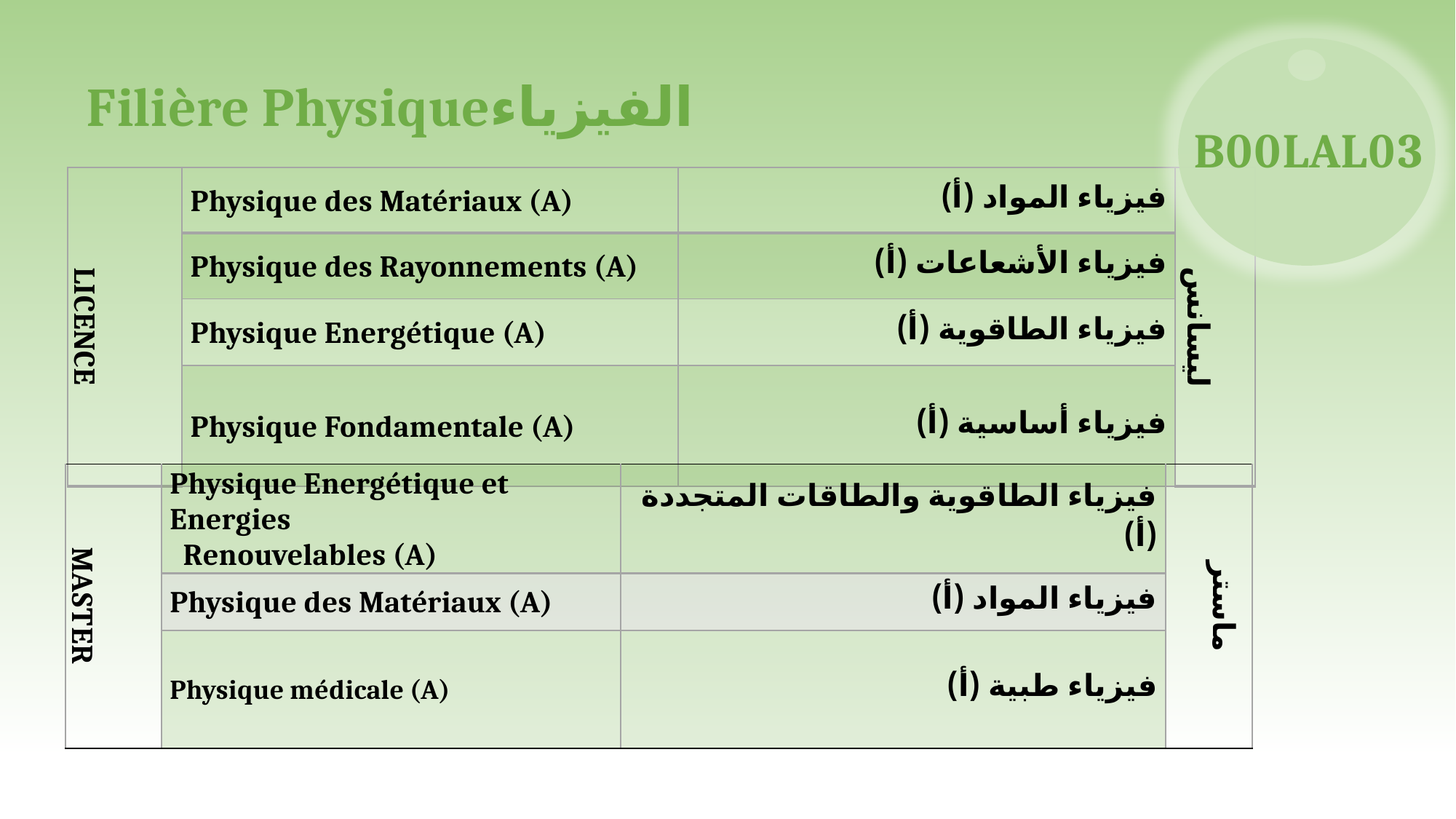

Filière Physiqueالفيزياء
B00LAL03
| LICENCE | Physique des Matériaux (A) | فيزياء المواد (أ) | ليسانس |
| --- | --- | --- | --- |
|  | Physique des Rayonnements (A) | فيزياء الأشعاعات (أ) |  |
|  | Physique Energétique (A) | فيزياء الطاقوية (أ) |  |
|  | Physique Fondamentale (A) | فيزياء أساسية (أ) |  |
| MASTER | Physique Energétique et Energies Renouvelables (A) | فيزياء الطاقوية والطاقات المتجددة (أ) | ماستر |
| --- | --- | --- | --- |
|  | Physique des Matériaux (A) | فيزياء المواد (أ) |  |
|  | Physique médicale (A) | فيزياء طبية (أ) |  |